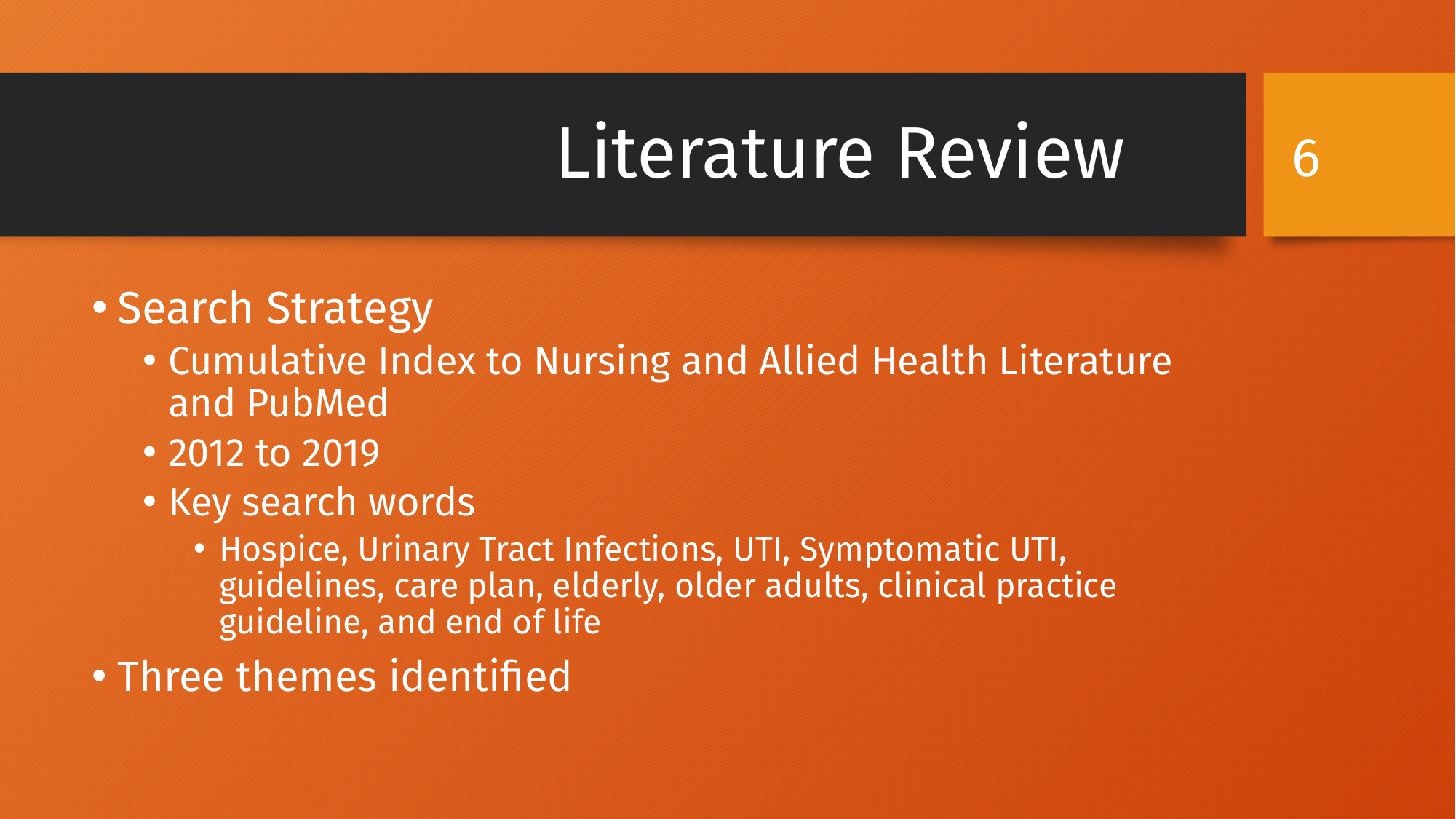

6
# Literature Review
Search Strategy
Cumulative Index to Nursing and Allied Health Literature and PubMed
2012 to 2019
Key search words
Hospice, Urinary Tract Infections, UTI, Symptomatic UTI, guidelines, care plan, elderly, older adults, clinical practice guideline, and end of life
Three themes identified